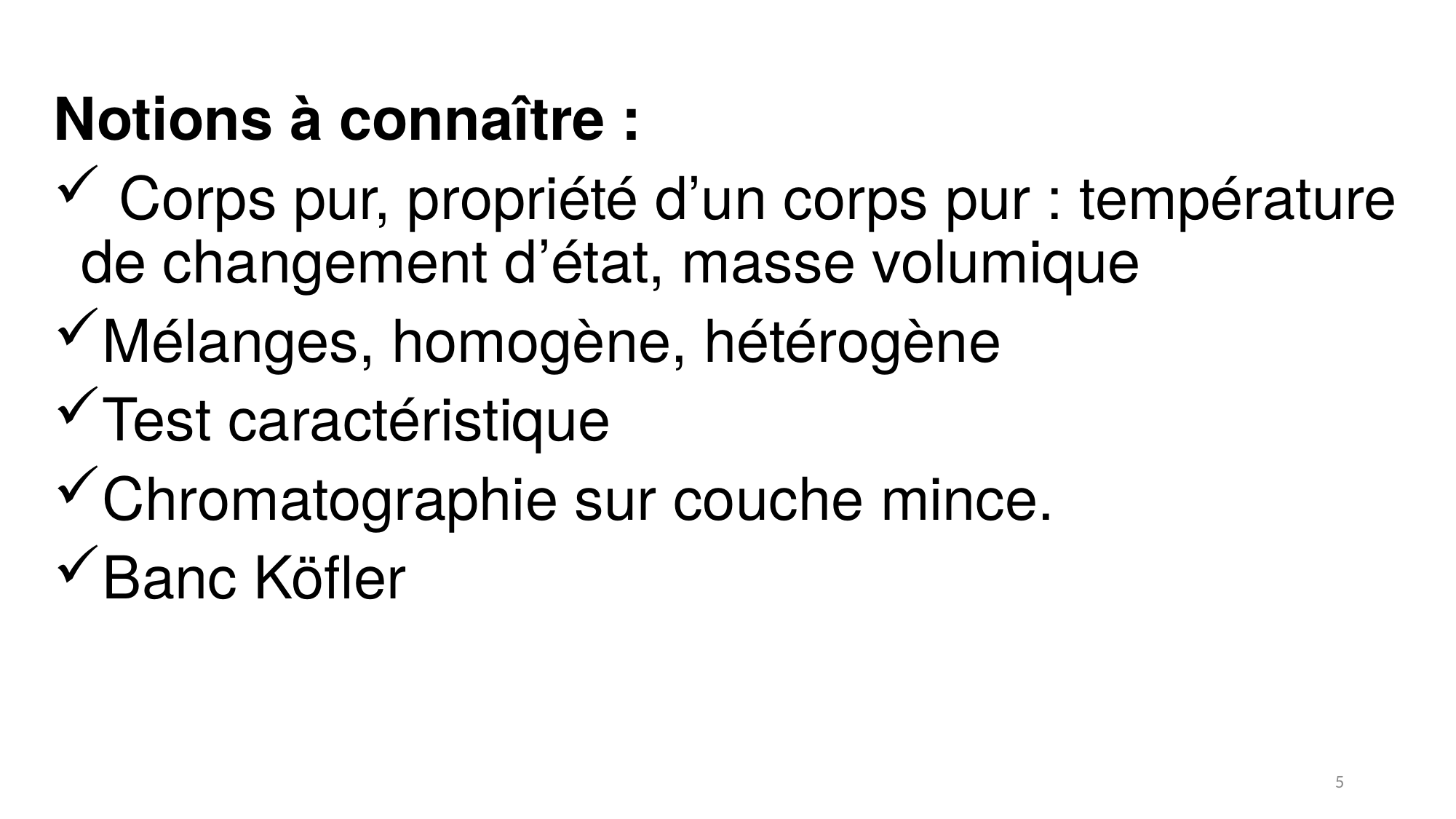

Notions à connaître :
 Corps pur, propriété d’un corps pur : température de changement d’état, masse volumique
Mélanges, homogène, hétérogène
Test caractéristique
Chromatographie sur couche mince.
Banc Köfler

5